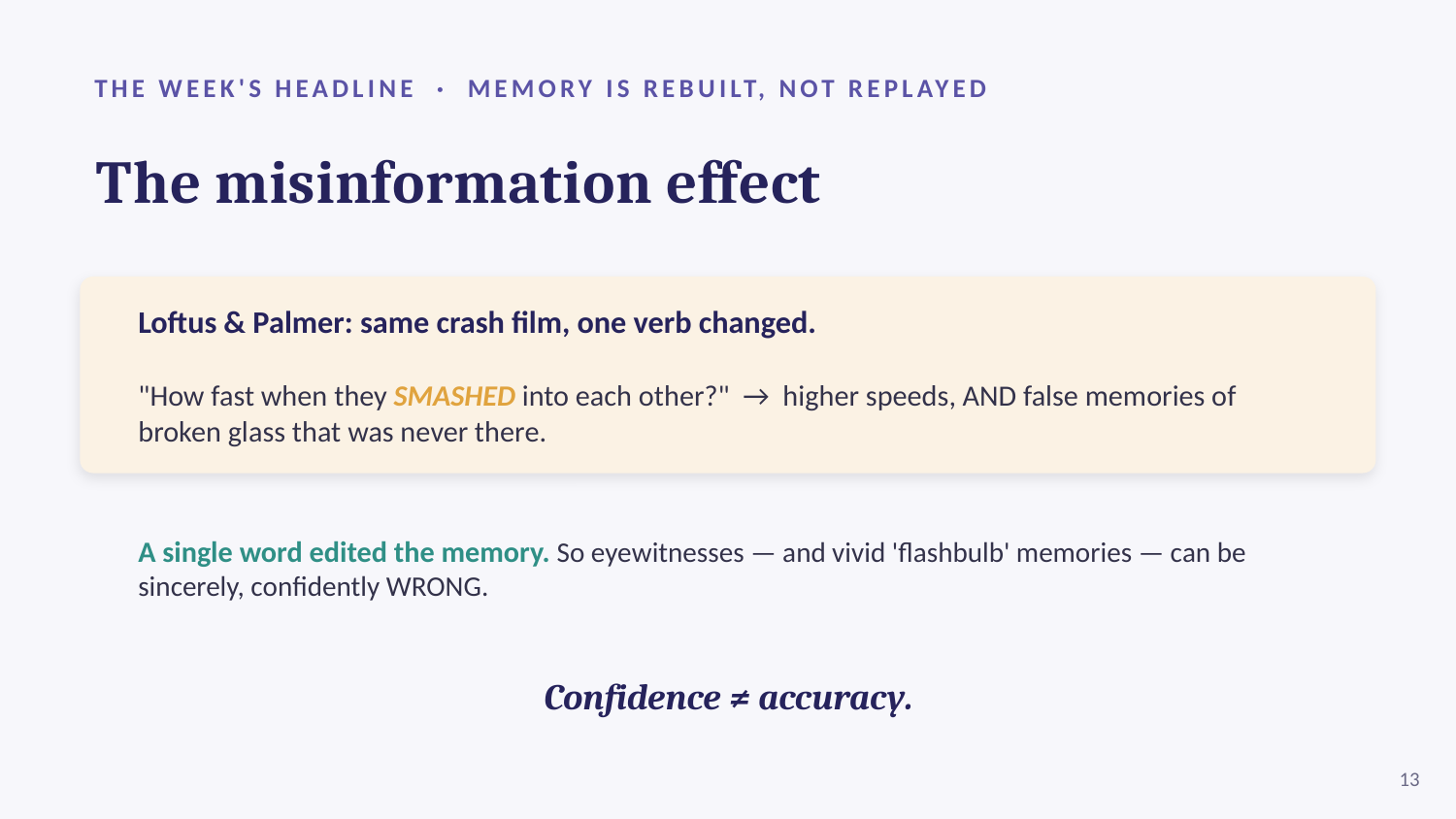

THE WEEK'S HEADLINE  ·  MEMORY IS REBUILT, NOT REPLAYED
The misinformation effect

Loftus & Palmer: same crash film, one verb changed.

"How fast when they SMASHED into each other?"  →  higher speeds, AND false memories of broken glass that was never there.
A single word edited the memory. So eyewitnesses — and vivid 'flashbulb' memories — can be sincerely, confidently WRONG.
Confidence ≠ accuracy.
13